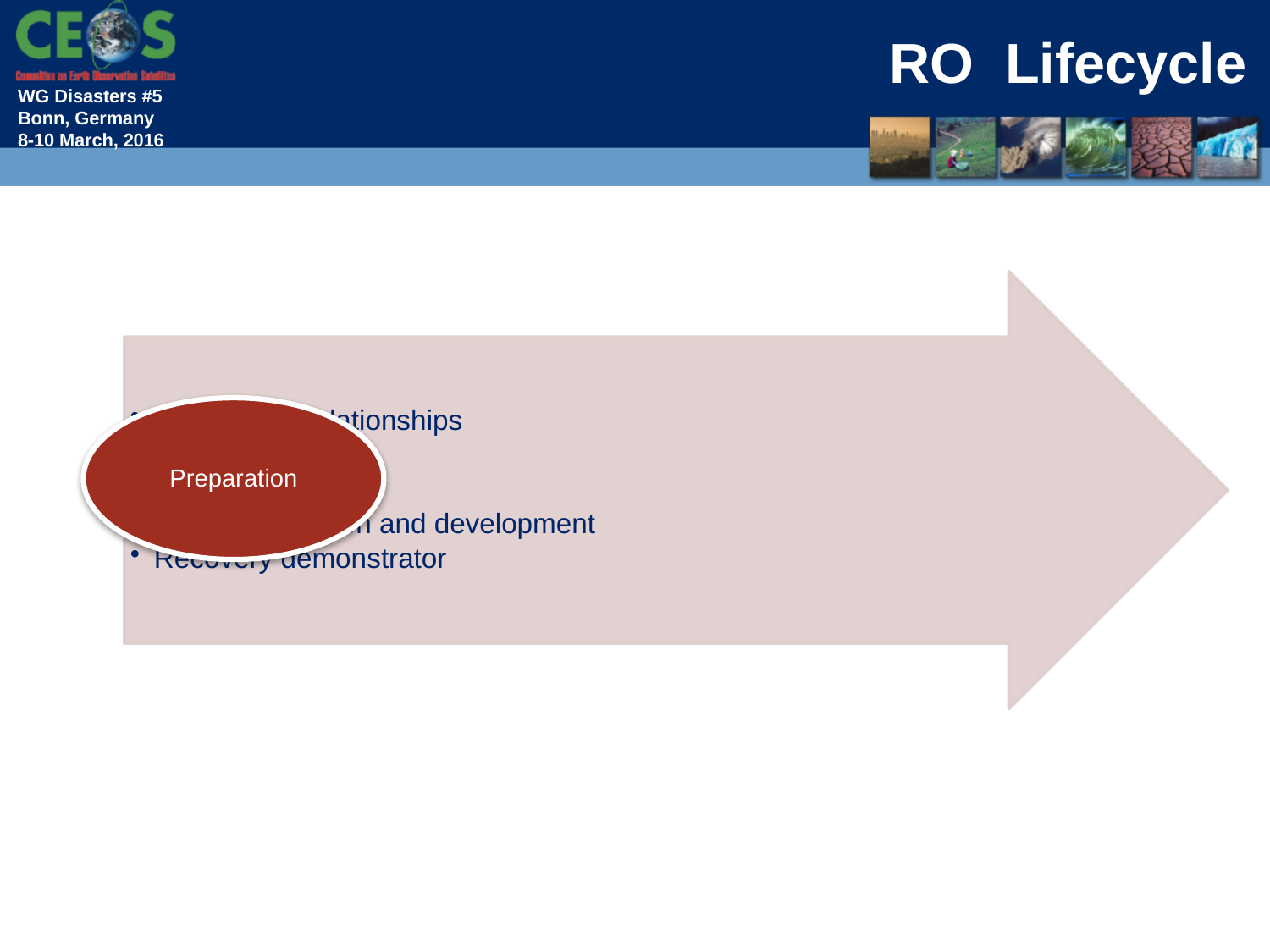

# RO  Lifecycle
Institutional relationships
Infrastructure
Scenario building
Product definition and development
Recovery demonstrator
Preparation